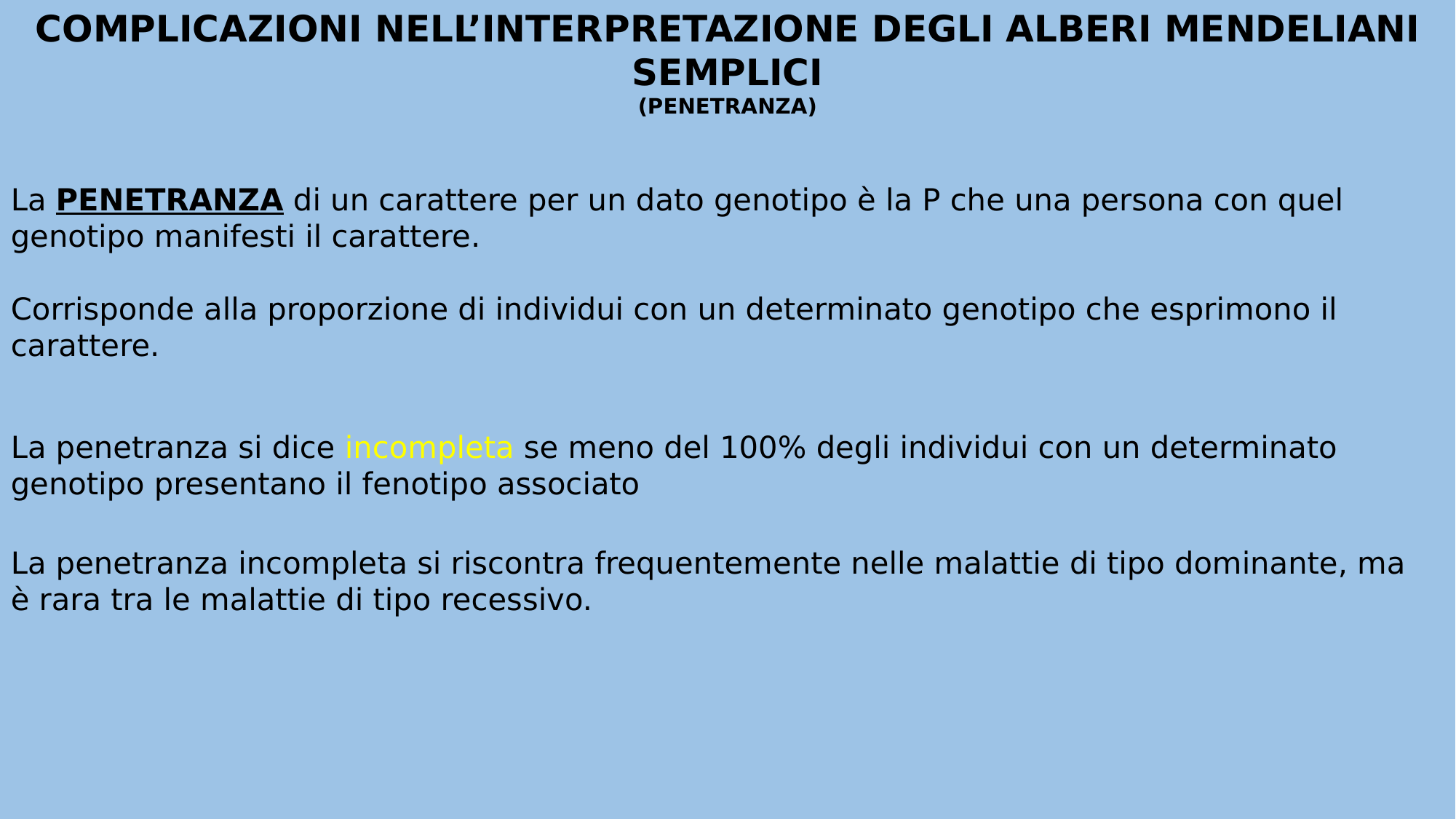

COMPLICAZIONI NELL’INTERPRETAZIONE DEGLI ALBERI MENDELIANI SEMPLICI
(PENETRANZA)
La PENETRANZA di un carattere per un dato genotipo è la P che una persona con quel genotipo manifesti il carattere.

Corrisponde alla proporzione di individui con un determinato genotipo che esprimono il carattere.

La penetranza si dice incompleta se meno del 100% degli individui con un determinato genotipo presentano il fenotipo associato
La penetranza incompleta si riscontra frequentemente nelle malattie di tipo dominante, ma è rara tra le malattie di tipo recessivo.